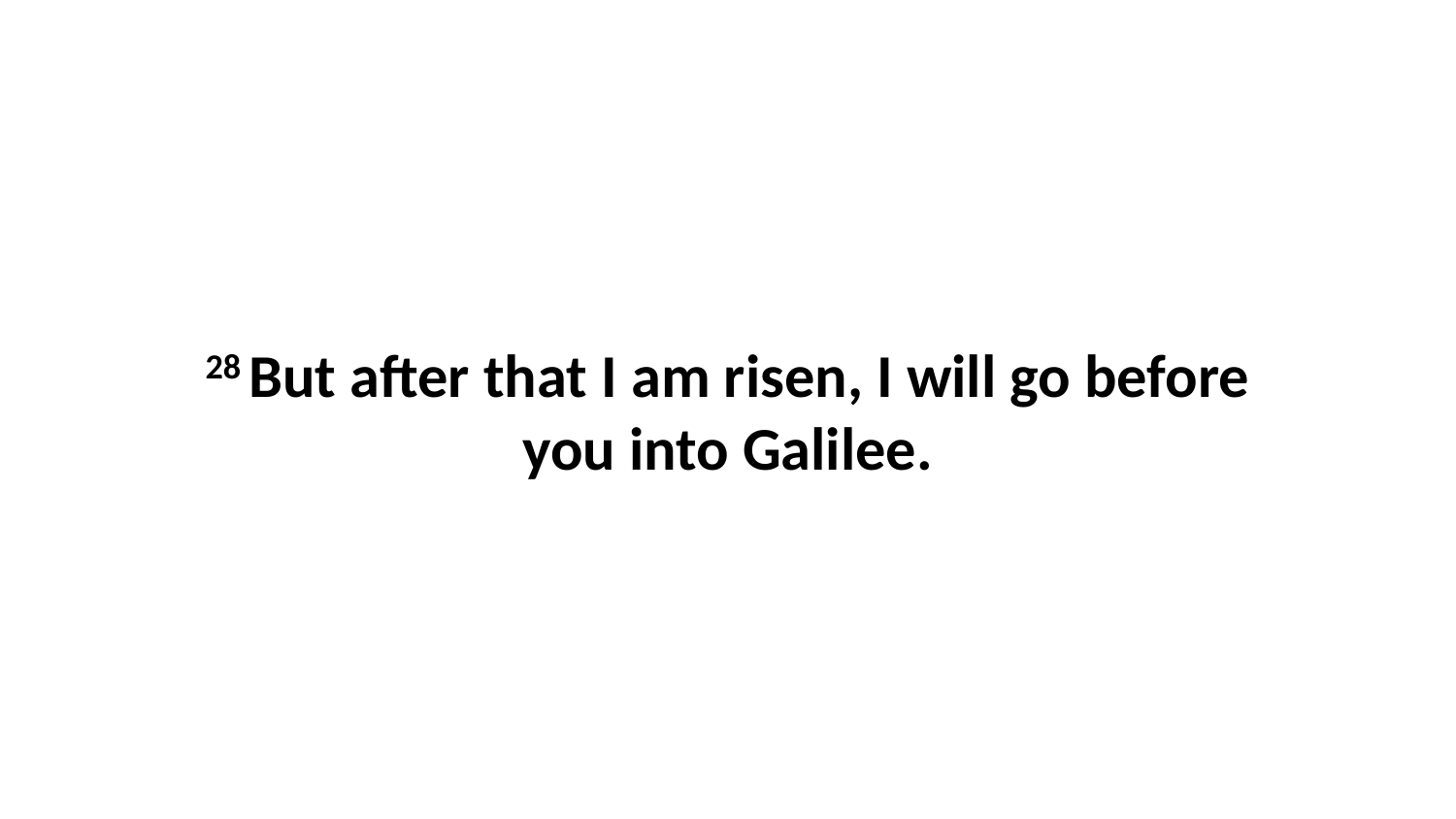

28 But after that I am risen, I will go before you into Galilee.